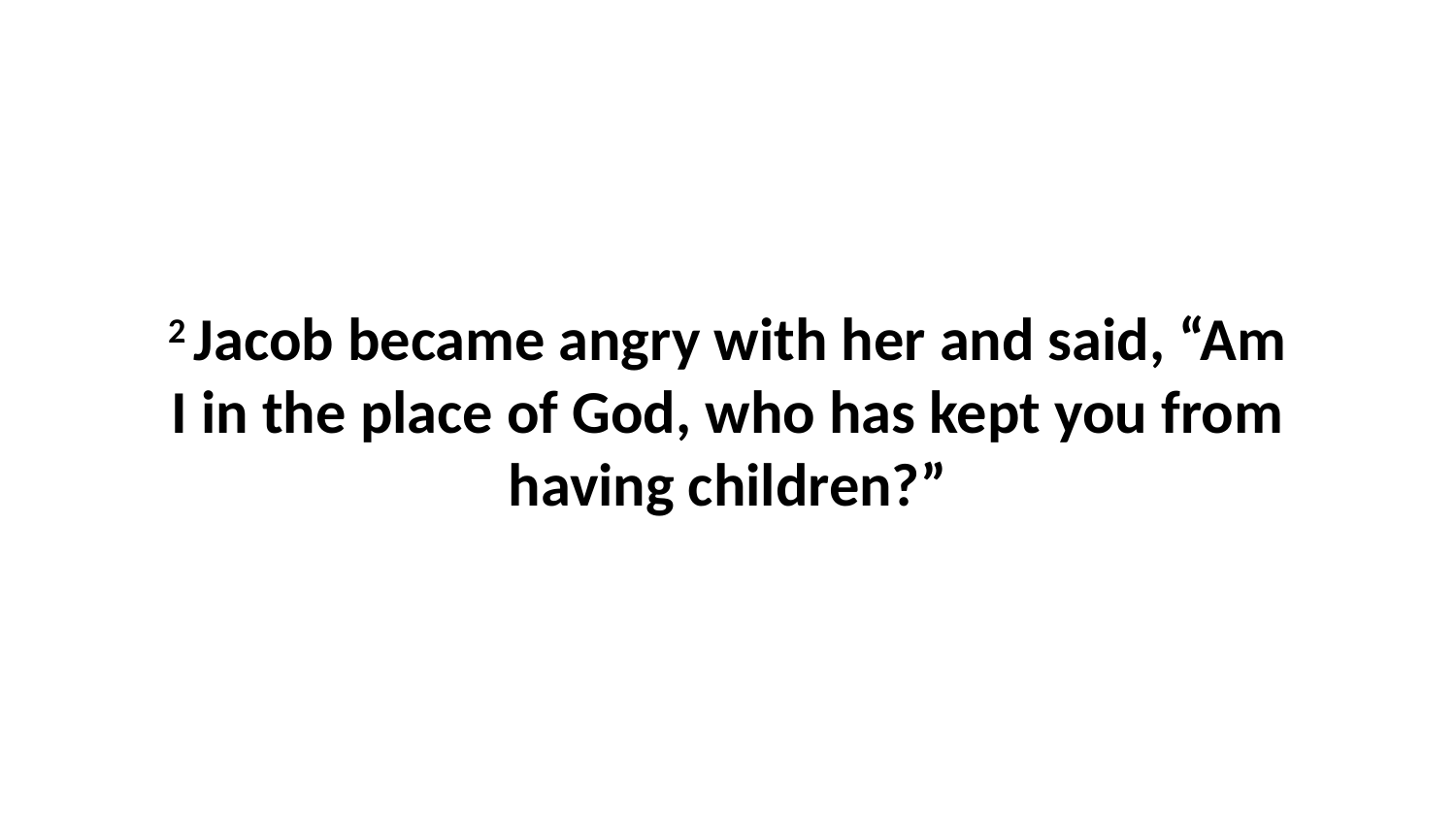

2 Jacob became angry with her and said, “Am I in the place of God, who has kept you from having children?”